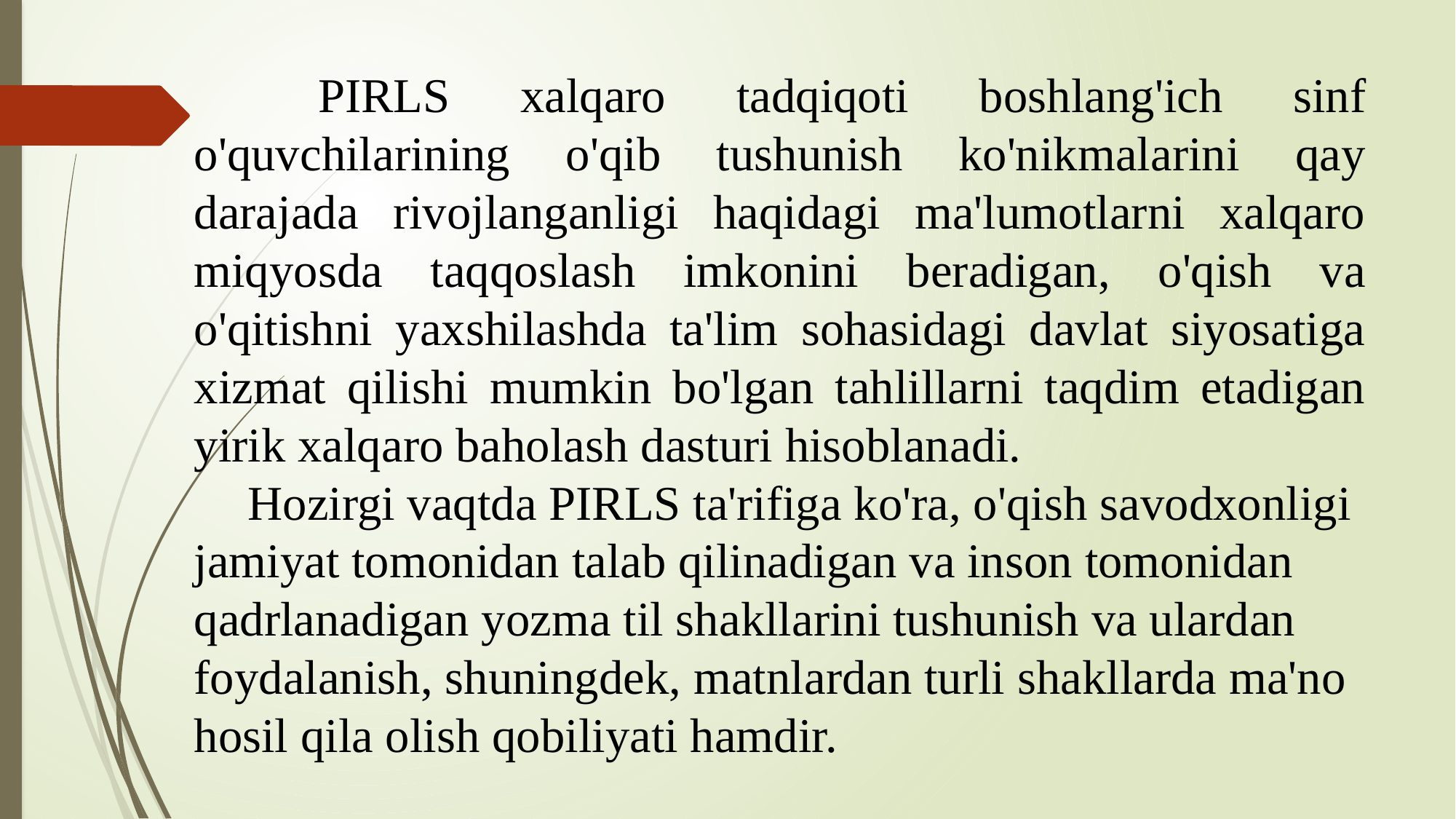

PIRLS xalqaro tadqiqoti boshlang'ich sinf o'quvchilarining o'qib tushunish ko'nikmalarini qay darajada rivojlanganligi haqidagi ma'lumotlarni xalqaro miqyosda taqqoslash imkonini beradigan, o'qish va o'qitishni yaxshilashda ta'lim sohasidagi davlat siyosatiga xizmat qilishi mumkin bo'lgan tahlillarni taqdim etadigan yirik xalqaro baholash dasturi hisoblanadi.
Hozirgi vaqtda PIRLS ta'rifiga ko'ra, o'qish savodxonligi jamiyat tomonidan talab qilinadigan va inson tomonidan qadrlanadigan yozma til shakllarini tushunish va ulardan foydalanish, shuningdek, matnlardan turli shakllarda ma'no hosil qila olish qobiliyati hamdir.